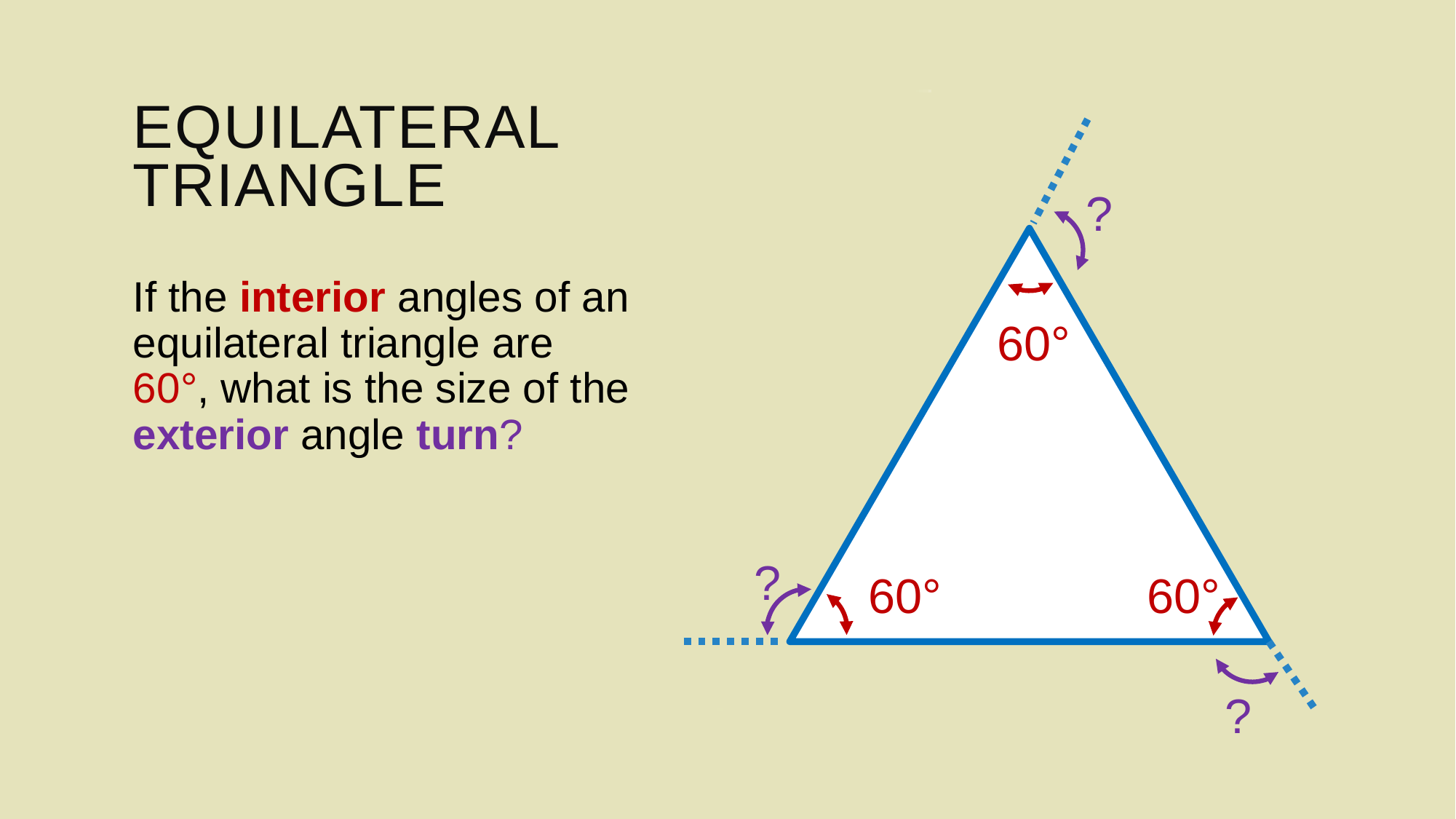

# equilateral  triangle
?

If the interior angles of an equilateral triangle are 60°, what is the size of the exterior angle turn?
60°
?
60°
60°

?